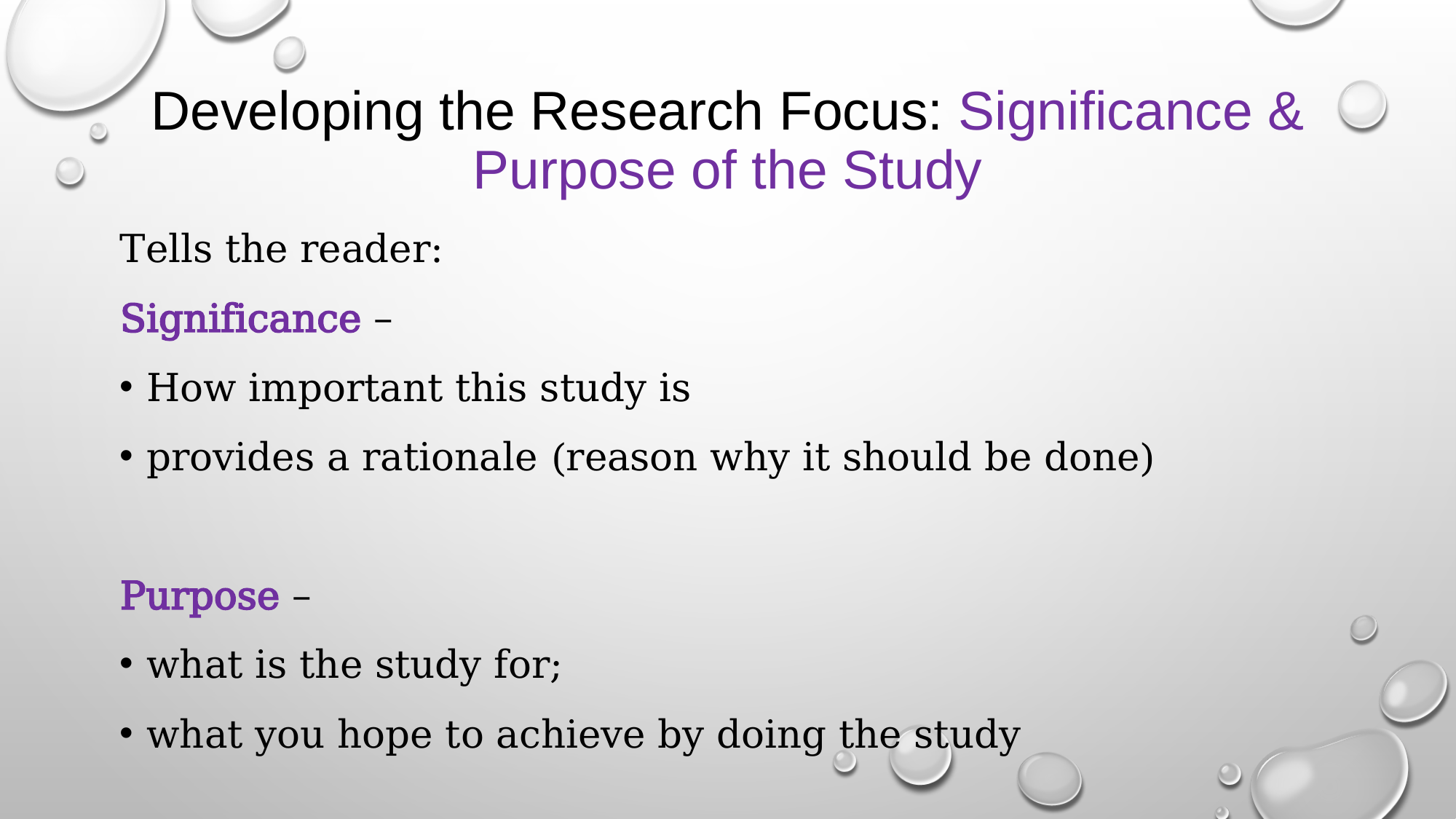

# Developing the Research Focus: Significance & Purpose of the Study
Tells the reader:
Significance –
How important this study is
provides a rationale (reason why it should be done)

Purpose –
what is the study for;
what you hope to achieve by doing the study